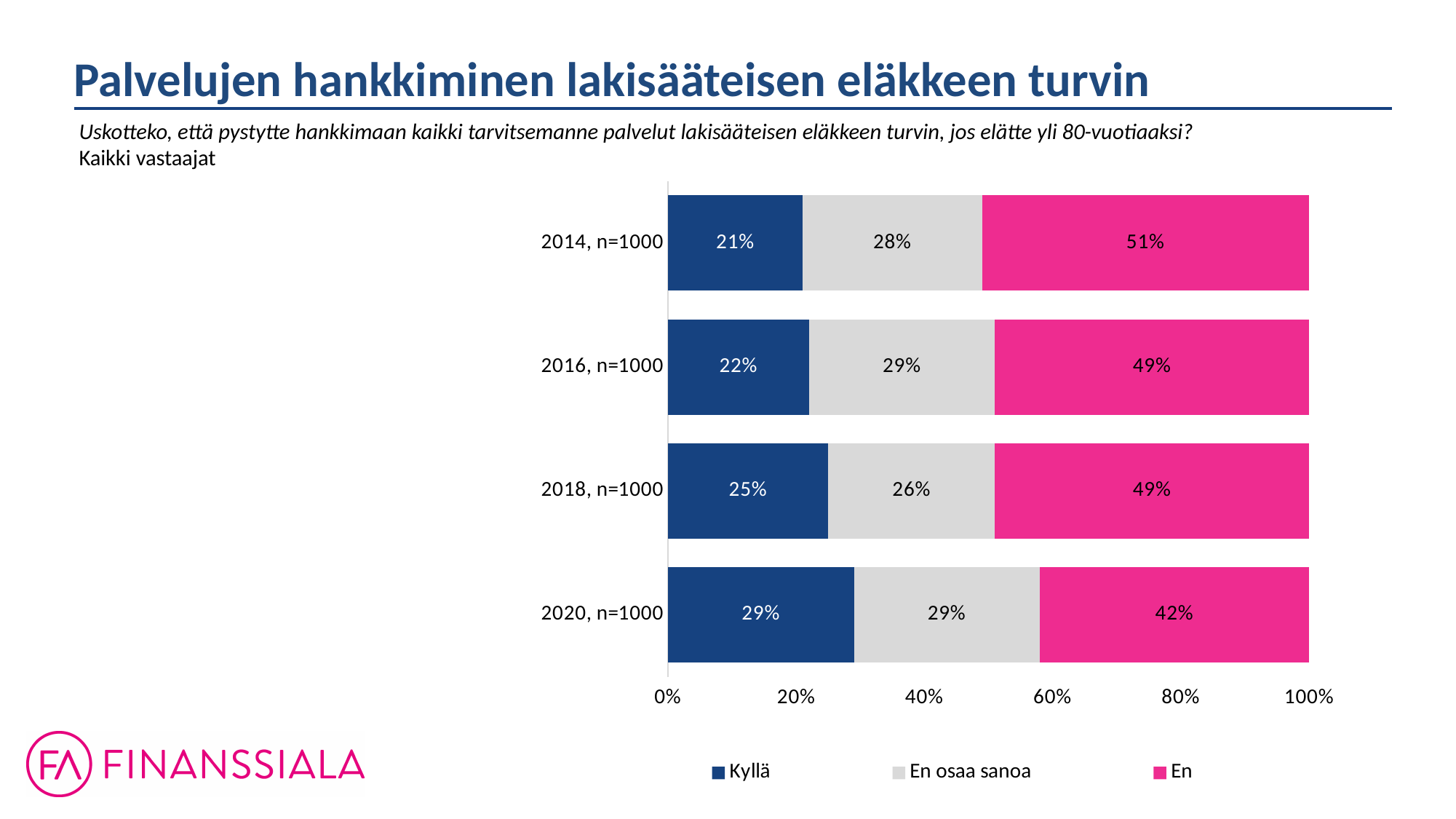

Palvelujen hankkiminen lakisääteisen eläkkeen turvin
Uskotteko, että pystytte hankkimaan kaikki tarvitsemanne palvelut lakisääteisen eläkkeen turvin, jos elätte yli 80-vuotiaaksi?
Kaikki vastaajat

### Chart

| Category | Kyllä | En osaa sanoa | En |
|---|---|---|---|
| 2014, n=1000 | 0.21 | 0.28 | 0.51 |
| 2016, n=1000 | 0.22 | 0.29 | 0.49 |
| 2018, n=1000 | 0.25 | 0.26 | 0.49 |
| 2020, n=1000 | 0.29 | 0.29 | 0.42 |